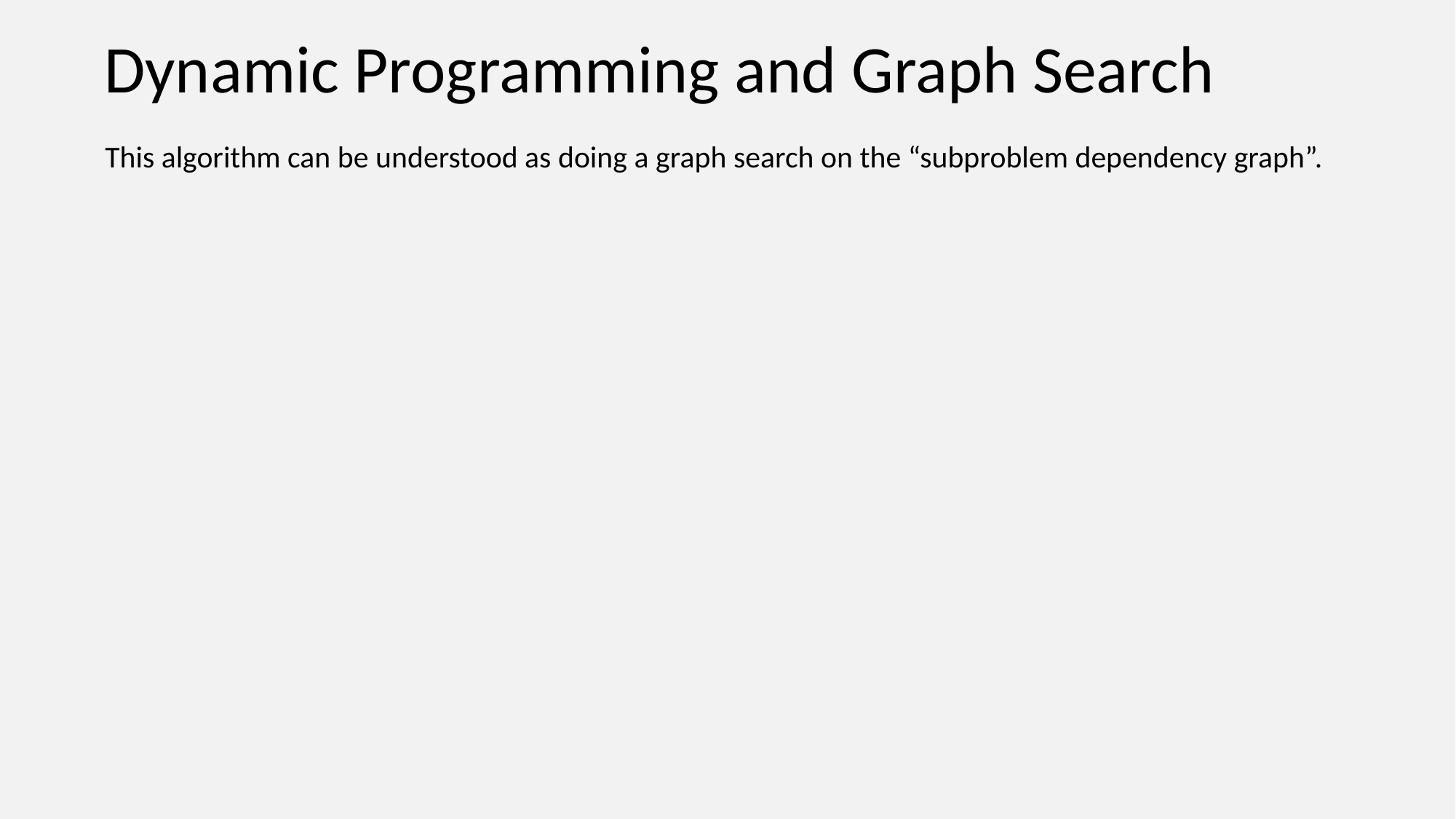

# Dynamic Programming and Graph Search
This algorithm can be understood as doing a graph search on the “subproblem dependency graph”.